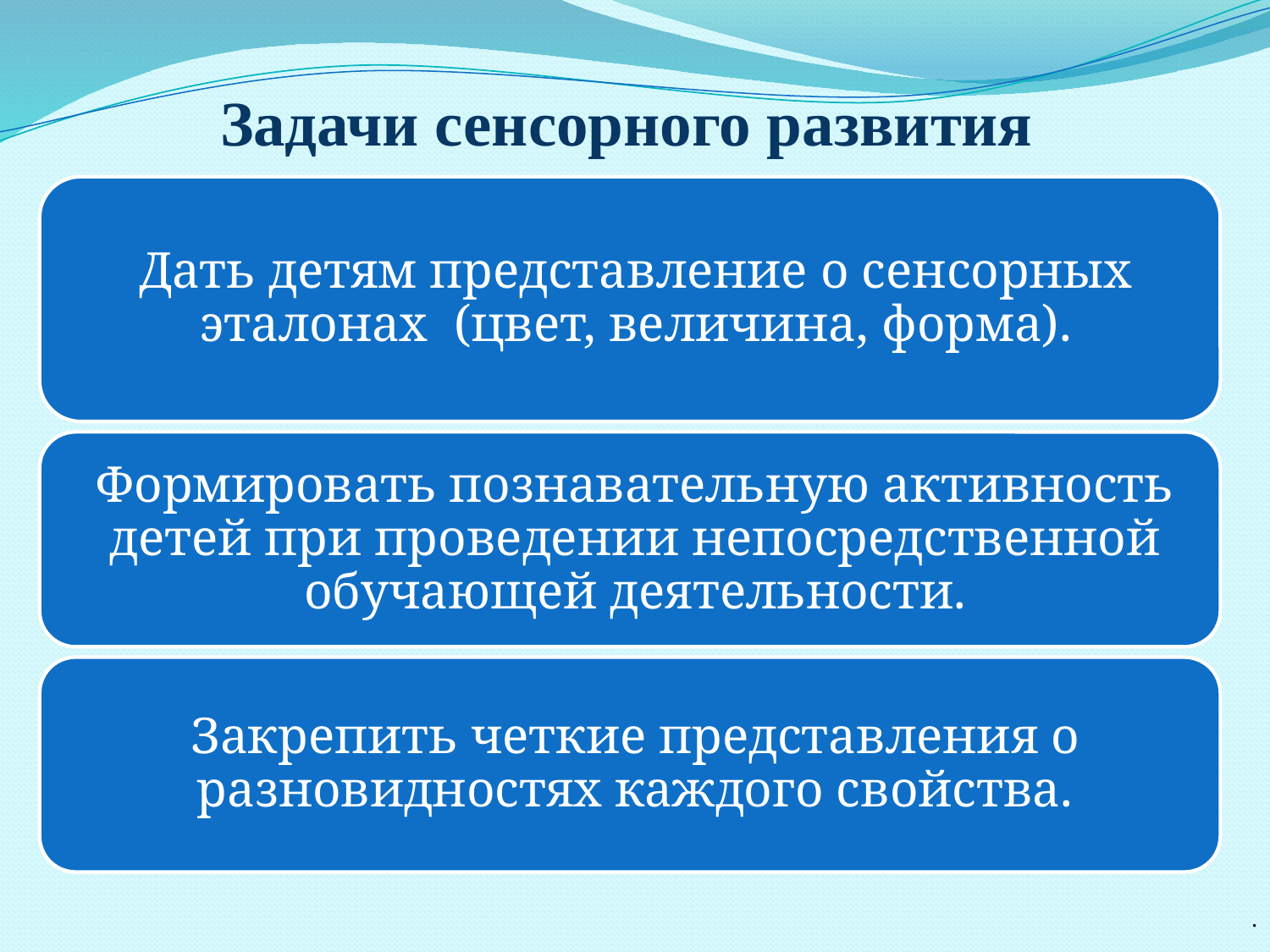

# Задачи сенсорного развития
Дать детям представление о сенсорных эталонах  (цвет, величина, форма).
Формировать познавательную активность детей при проведении непосредственной обучающей деятельности.
Закрепить четкие представления о разновидностях каждого свойства.
.